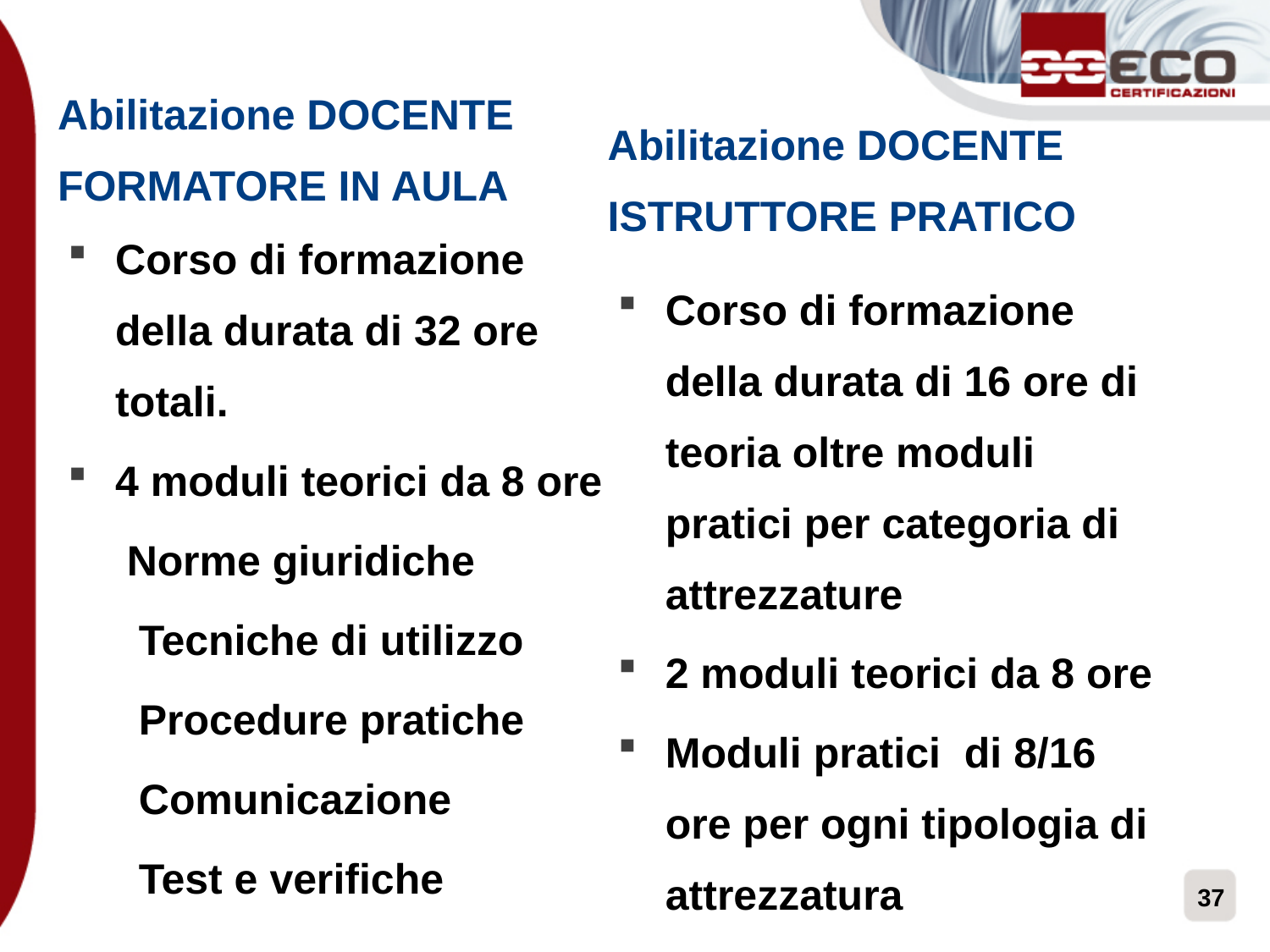

Abilitazione DOCENTE FORMATORE IN AULA
Abilitazione DOCENTE ISTRUTTORE PRATICO
Corso di formazione  della durata di 32 ore totali.
4 moduli teorici da 8 ore
     Norme giuridiche
      Tecniche di utilizzo
      Procedure pratiche
      Comunicazione
      Test e verifiche
Corso di formazione della durata di 16 ore di teoria oltre moduli pratici per categoria di attrezzature
2 moduli teorici da 8 ore
Moduli pratici  di 8/16 ore per ogni tipologia di attrezzatura